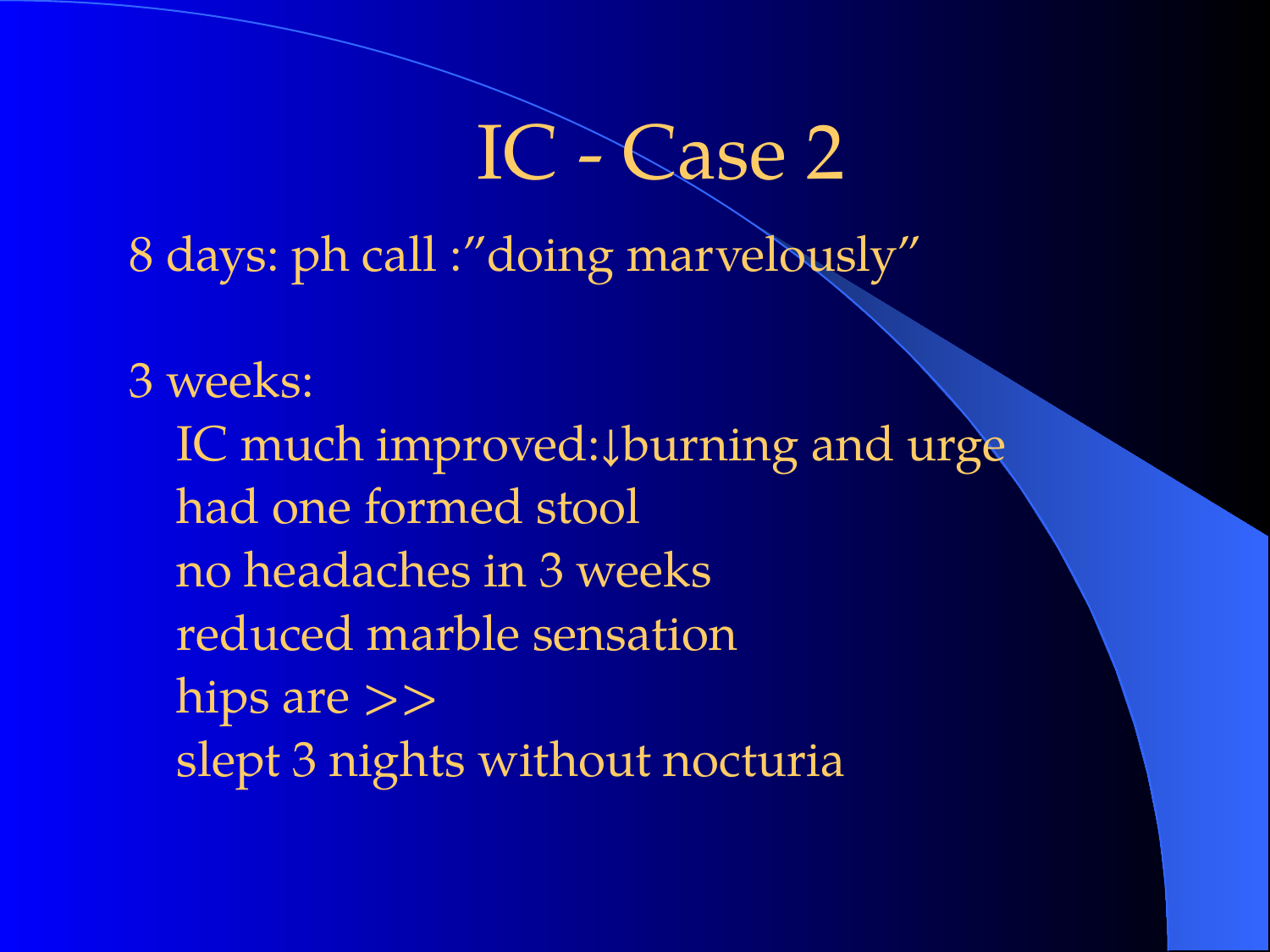

IC - Case 2
8 days: ph call :”doing marvelously”

3 weeks:
	IC much improved:↓burning and urge
	had one formed stool
	no headaches in 3 weeks
	reduced marble sensation
	hips are >>
	slept 3 nights without nocturia